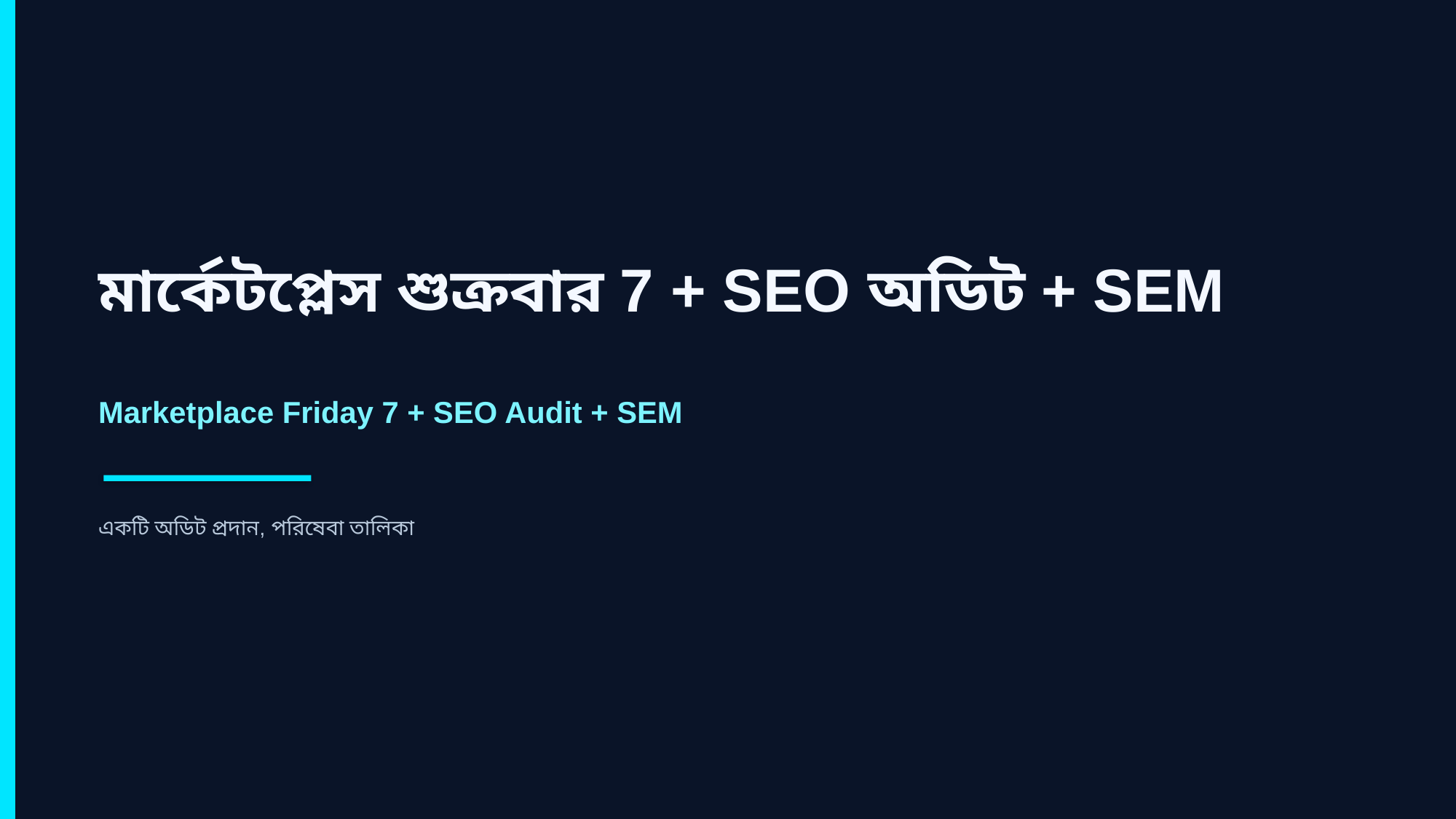

মার্কেটপ্লেস শুক্রবার 7 + SEO অডিট + SEM
Marketplace Friday 7 + SEO Audit + SEM

একটি অডিট প্রদান, পরিষেবা তালিকা